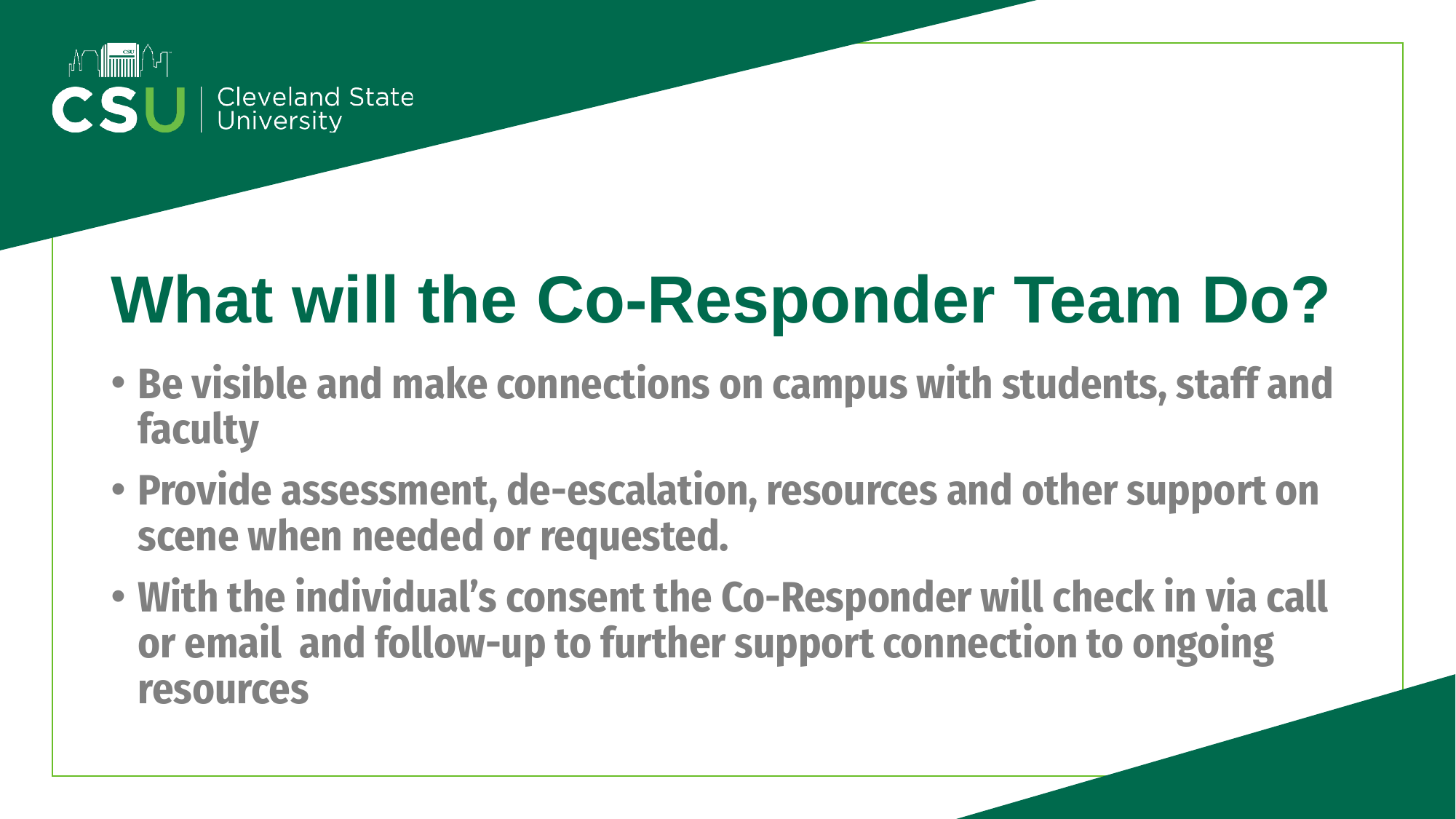

# What will the Co-Responder Team Do?
Be visible and make connections on campus with students, staff and faculty
Provide assessment, de-escalation, resources and other support on scene when needed or requested.
With the individual’s consent the Co-Responder will check in via call or email  and follow-up to further support connection to ongoing resources